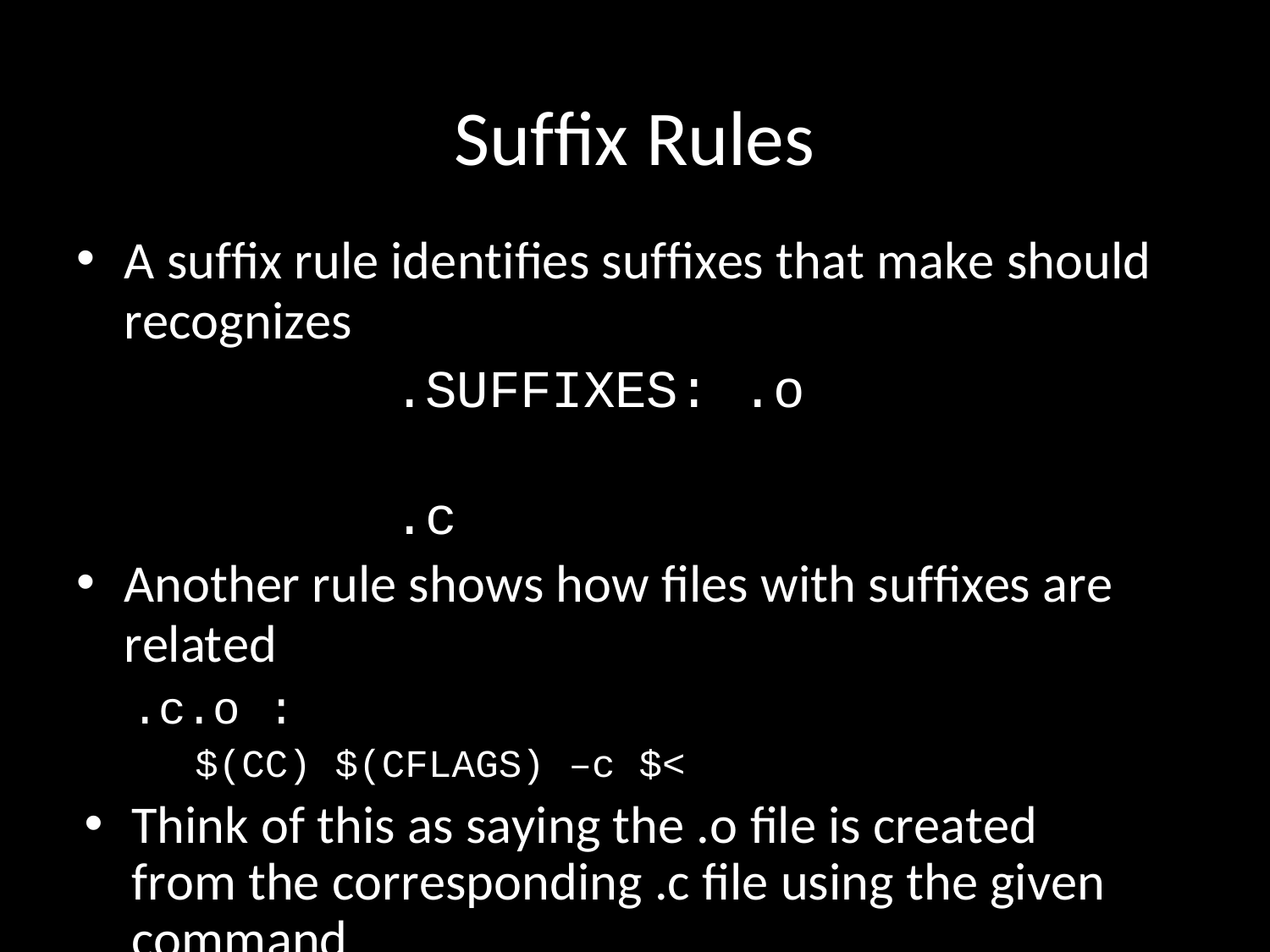

# Suffix Rules
A suffix rule identifies suffixes that make should
recognizes
.SUFFIXES: .o	.c
Another rule shows how files with suffixes are
related
.c.o :
$(CC) $(CFLAGS) –c $<
Think of this as saying the .o file is created from the corresponding .c file using the given command